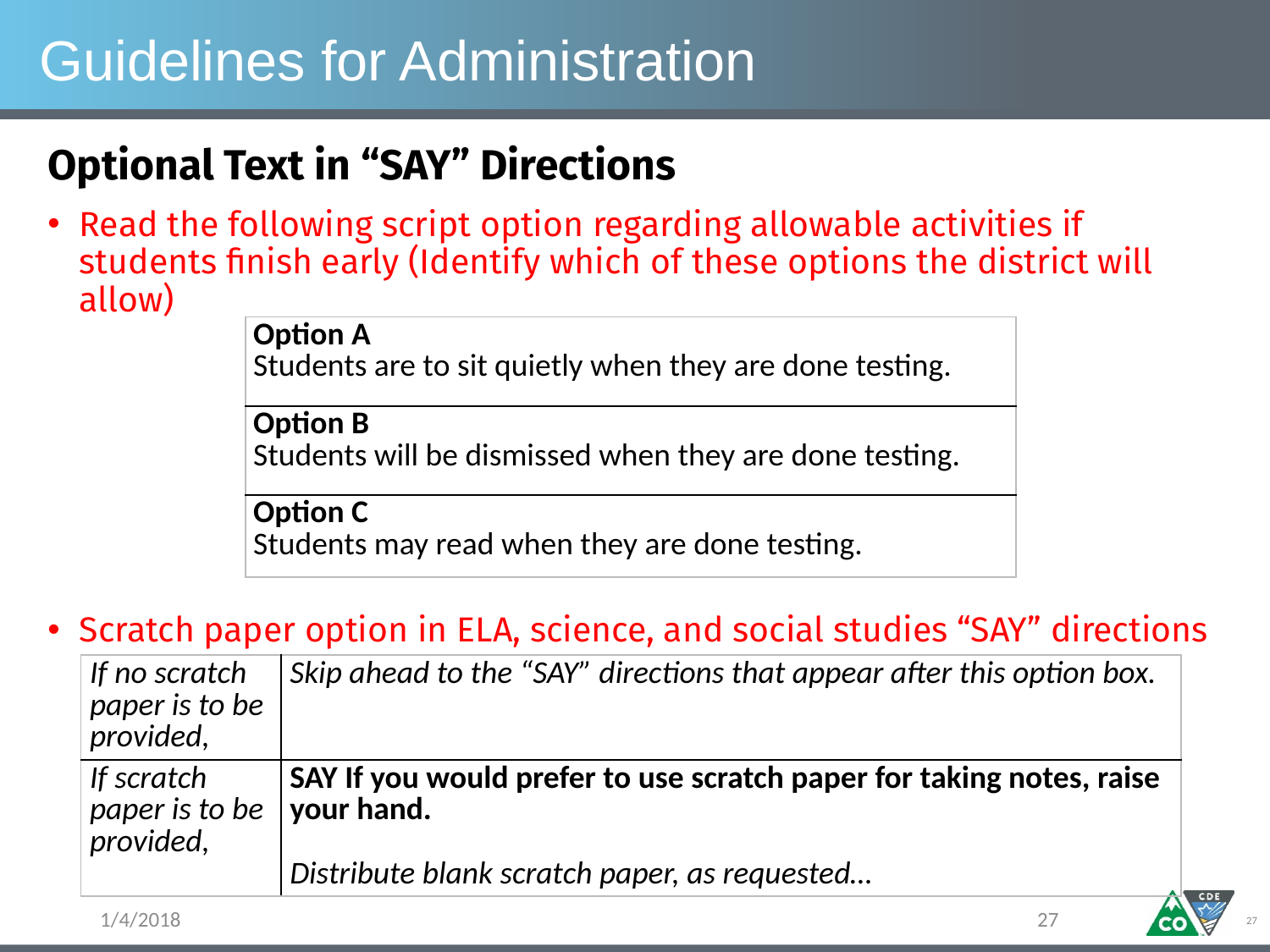

# Guidelines for Administration
Optional Text in “SAY” Directions
Read the following script option regarding allowable activities if students finish early (Identify which of these options the district will allow)

Scratch paper option in ELA, science, and social studies “SAY” directions

| Option A Students are to sit quietly when they are done testing. |
| --- |
| Option B Students will be dismissed when they are done testing. |
| Option C Students may read when they are done testing. |
| If no scratch paper is to be provided, | Skip ahead to the “SAY” directions that appear after this option box. |
| --- | --- |
| If scratch paper is to be provided, | SAY If you would prefer to use scratch paper for taking notes, raise your hand. Distribute blank scratch paper, as requested… |
27